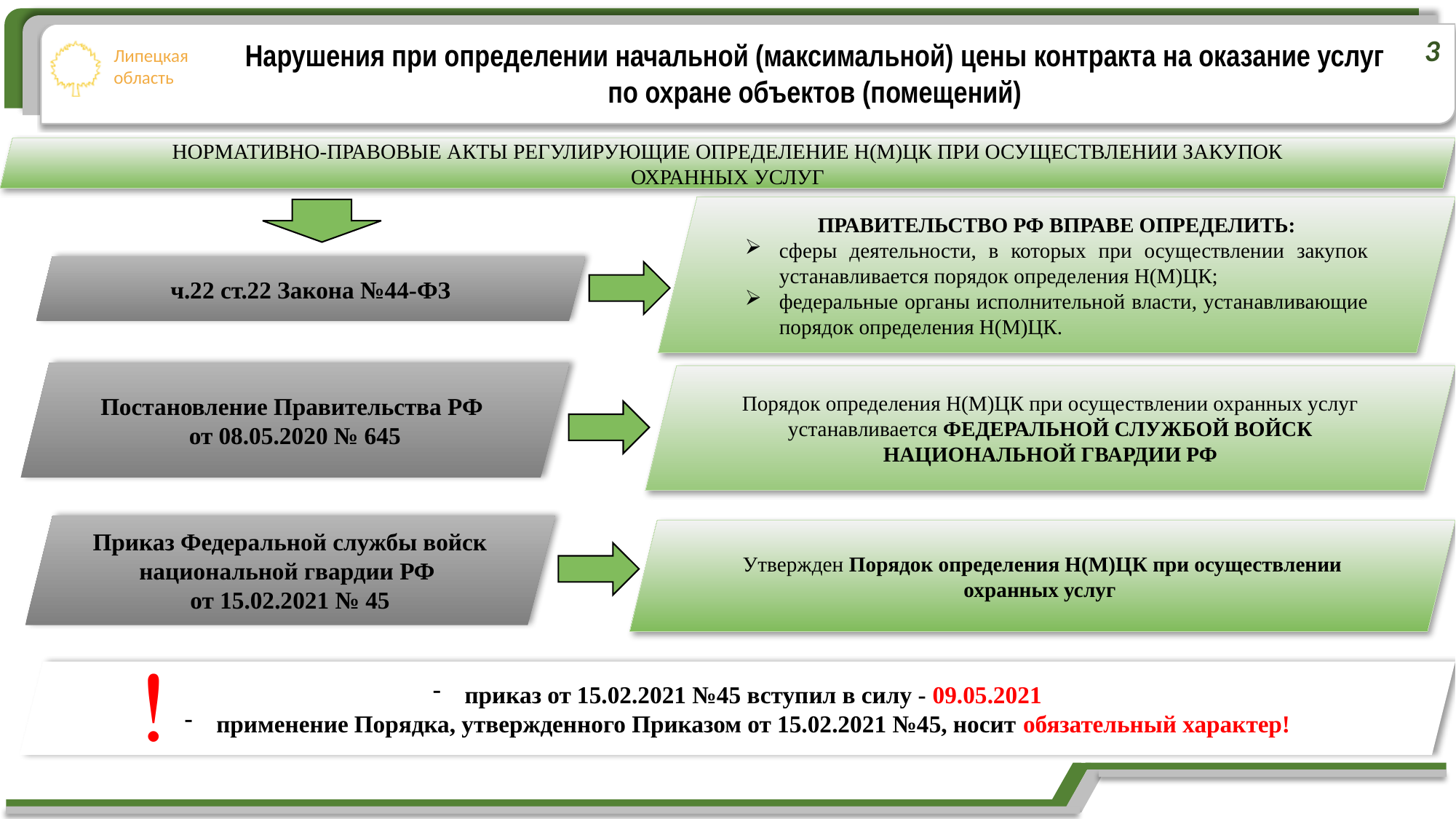

3
Нарушения при определении начальной (максимальной) цены контракта на оказание услуг по охране объектов (помещений)
НОРМАТИВНО-ПРАВОВЫЕ АКТЫ РЕГУЛИРУЮЩИЕ ОПРЕДЕЛЕНИЕ Н(М)ЦК ПРИ ОСУЩЕСТВЛЕНИИ ЗАКУПОК ОХРАННЫХ УСЛУГ

ПРАВИТЕЛЬСТВО РФ ВПРАВЕ ОПРЕДЕЛИТЬ:
сферы деятельности, в которых при осуществлении закупок устанавливается порядок определения Н(М)ЦК;
федеральные органы исполнительной власти, устанавливающие порядок определения Н(М)ЦК.
ч.22 ст.22 Закона №44-ФЗ

Постановление Правительства РФ
от 08.05.2020 № 645
Порядок определения Н(М)ЦК при осуществлении охранных услуг устанавливается ФЕДЕРАЛЬНОЙ СЛУЖБОЙ ВОЙСК НАЦИОНАЛЬНОЙ ГВАРДИИ РФ

Приказ Федеральной службы войск национальной гвардии РФ
от 15.02.2021 № 45
Утвержден Порядок определения Н(М)ЦК при осуществлении охранных услуг

!
 приказ от 15.02.2021 №45 вступил в силу - 09.05.2021
 применение Порядка, утвержденного Приказом от 15.02.2021 №45, носит обязательный характер!